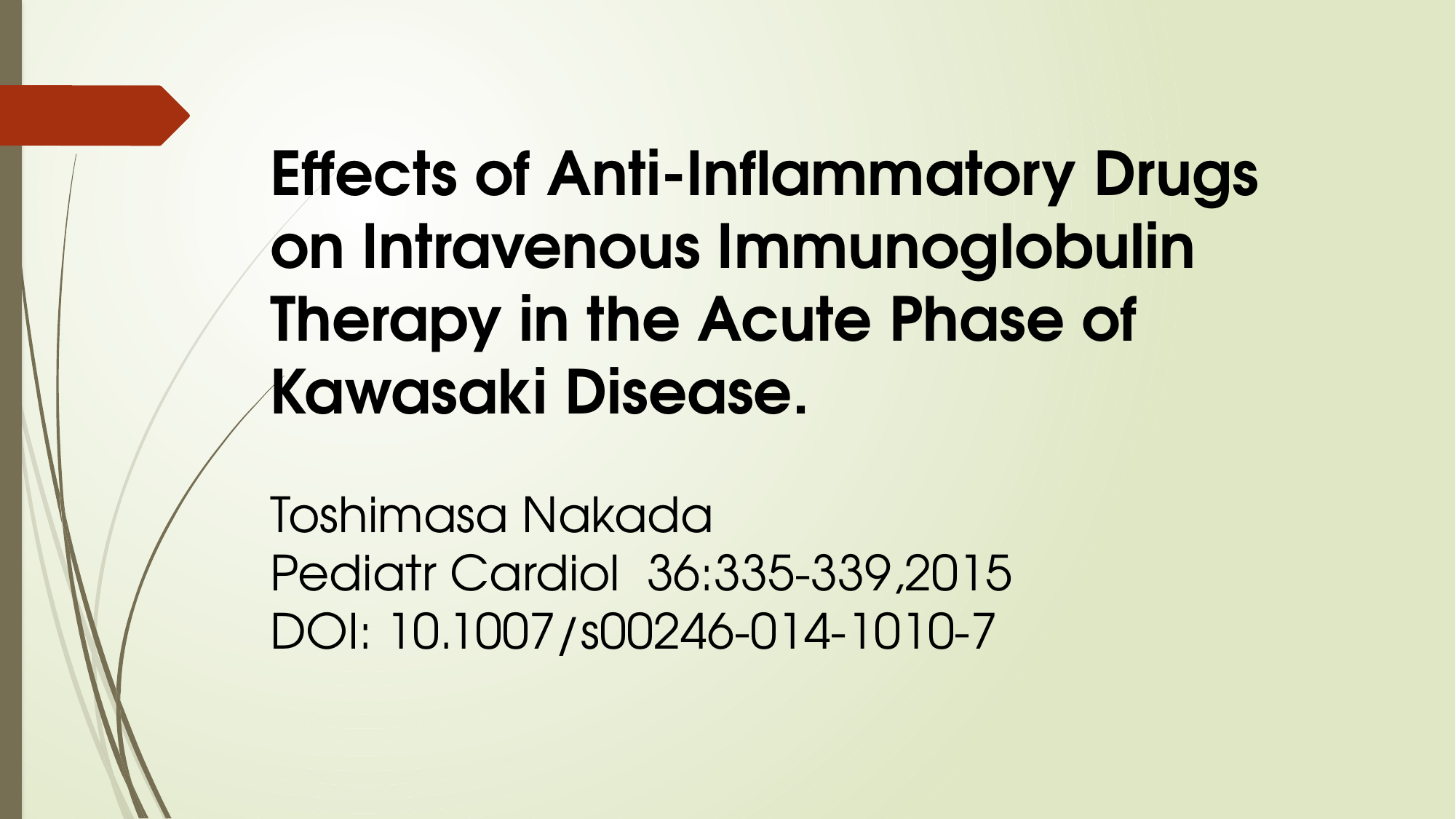

Effects of Anti-Inflammatory Drugs on Intravenous Immunoglobulin Therapy in the Acute Phase of Kawasaki Disease.

Toshimasa Nakada
Pediatr Cardiol  36:335-339,2015
DOI: 10.1007/s00246-014-1010-7